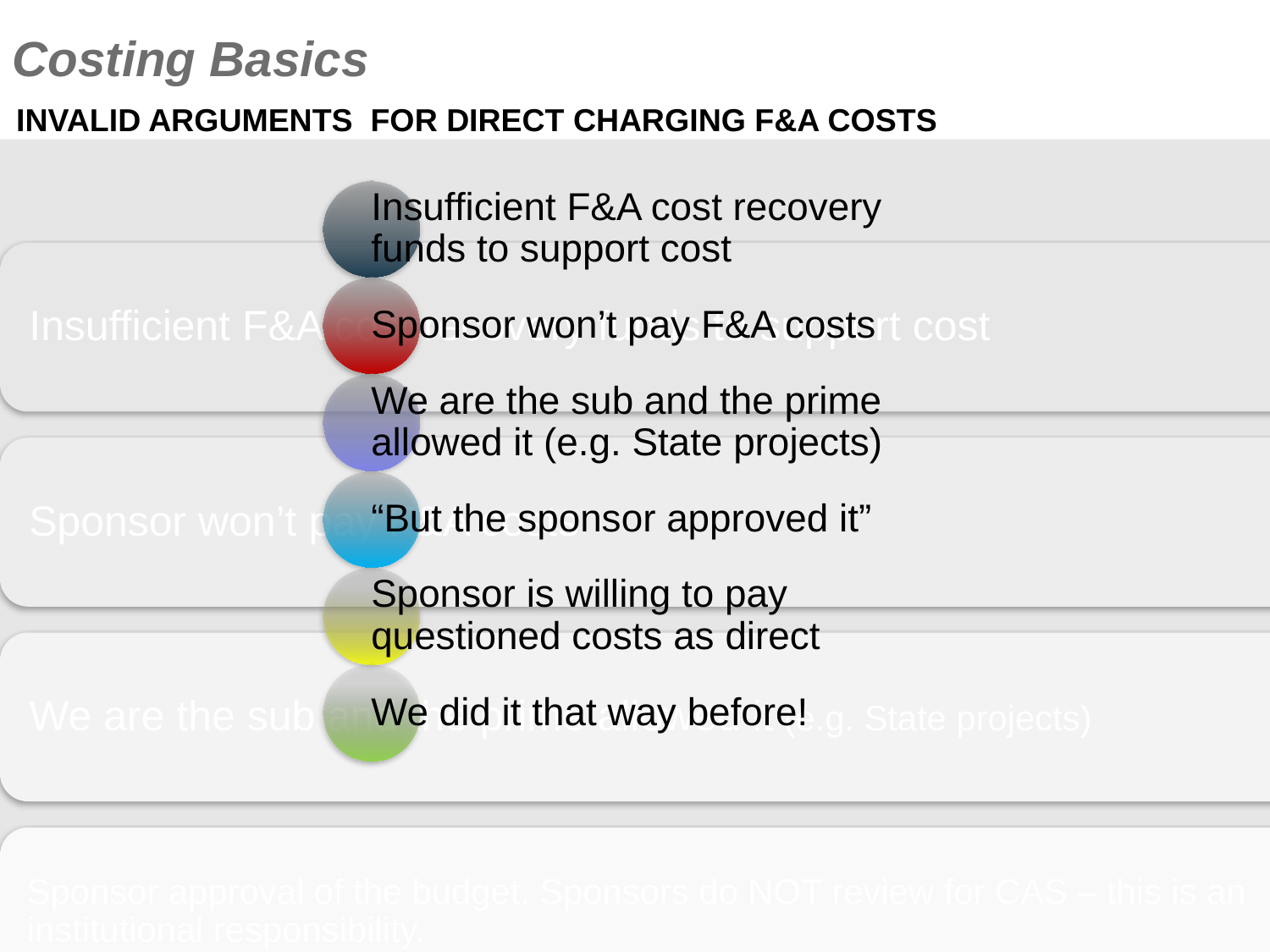

Insufficient F&A cost recovery funds to support cost
Sponsor won’t pay F&A costs
We are the sub and the prime allowed it (e.g. State projects)
Sponsor approval of the budget. Sponsors do NOT review for CAS – this is an institutional responsibility.
Technical officer approved it. – They do not have the authority to exempt us from CAS
Costing Basics
 Invalid Arguments  For Direct Charging F&A COSTS
Insufficient F&A cost recovery funds to support cost
Sponsor won’t pay F&A costs
We are the sub and the prime allowed it (e.g. State projects)
“But the sponsor approved it”
Sponsor is willing to pay questioned costs as direct
We did it that way before!